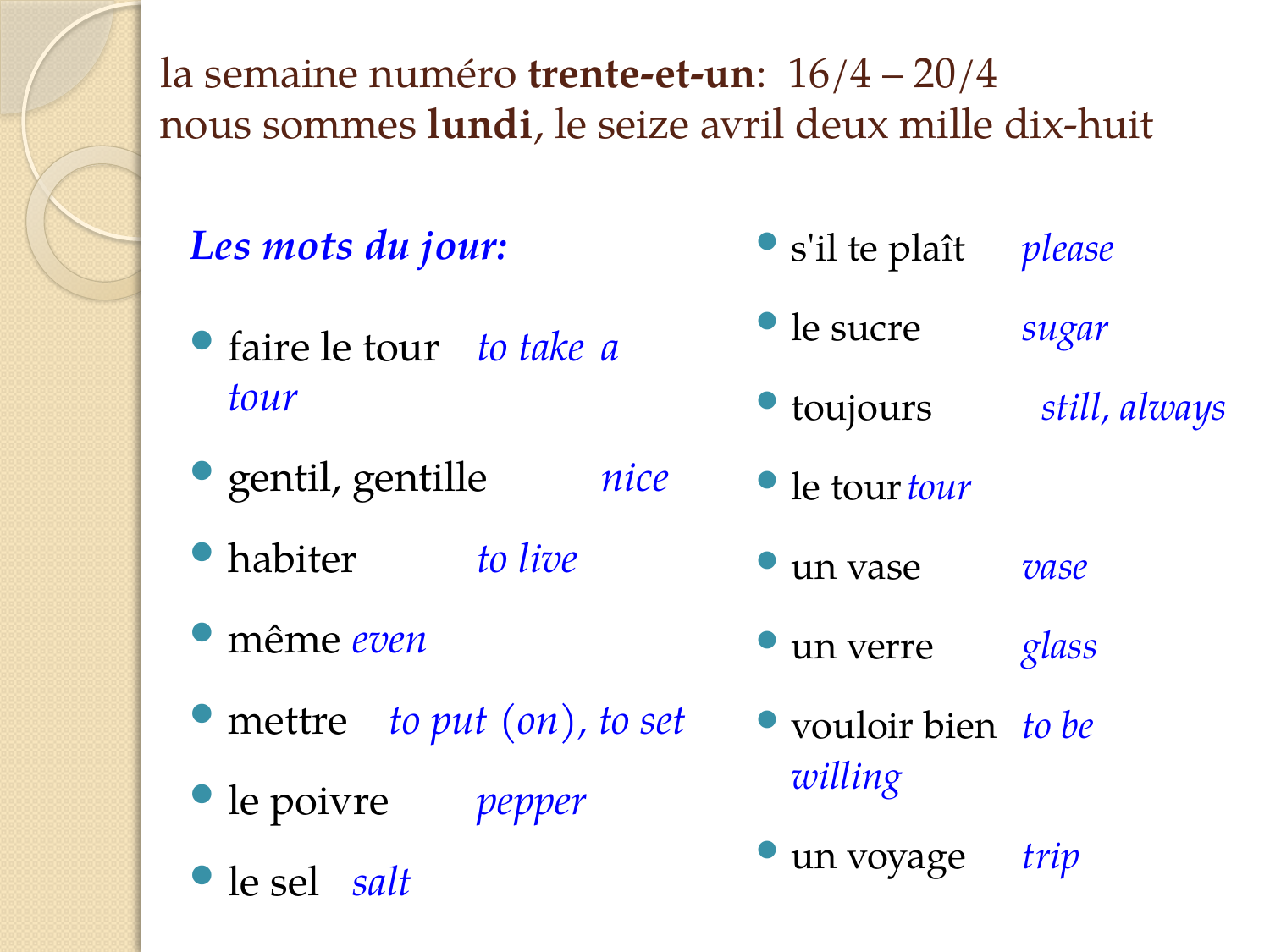

# la semaine numéro trente-et-un:  16/4 – 20/4 nous sommes lundi, le seize avril deux mille dix-huit
Les mots du jour:
faire le tour	to take 			a tour
gentil, gentille	nice
habiter		to live
même		even
mettre    to put (on), to set
le poivre		pepper
le sel		salt
s'il te plaît		please
le sucre		sugar
toujours	  still, always
le tour		tour
un vase		vase
un verre		glass
vouloir bien	to be 		          willing
un voyage		trip